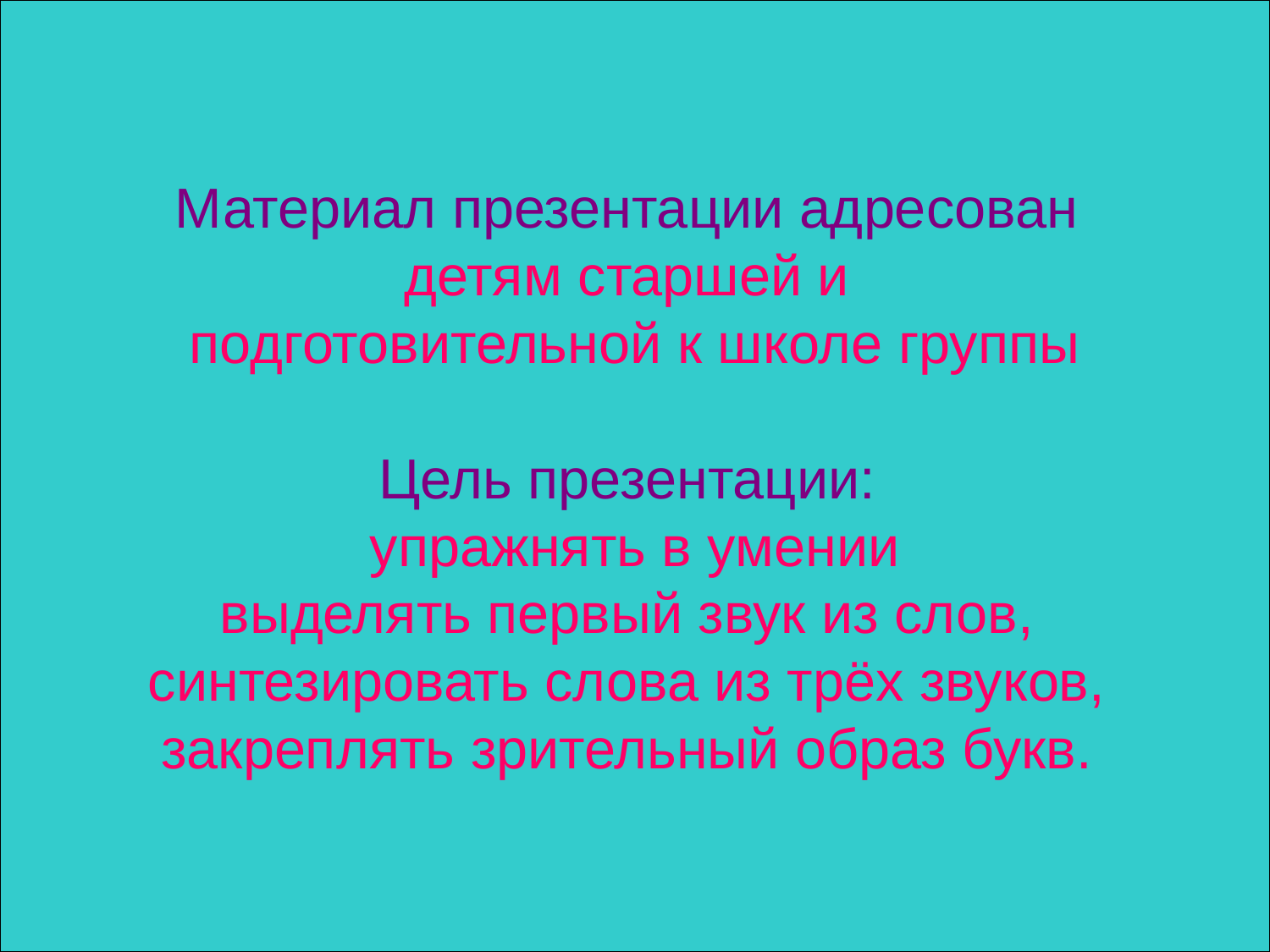

#
Материал презентации адресован
детям старшей и
подготовительной к школе группы

Цель презентации:
упражнять в умении
выделять первый звук из слов,
синтезировать слова из трёх звуков,
закреплять зрительный образ букв.